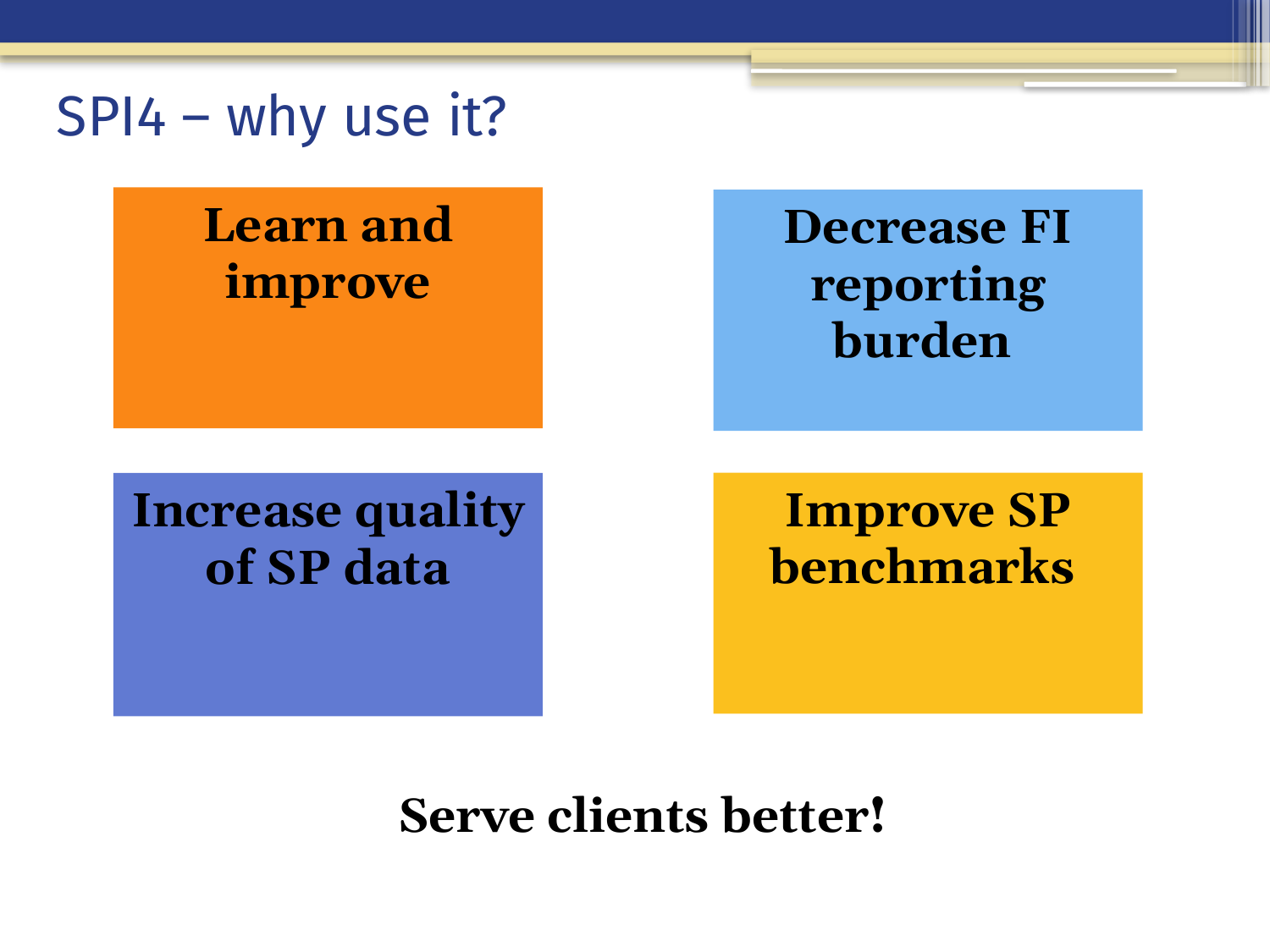

# SPI4 – why use it?
Learn and improve

Decrease FI reporting burden

Increase quality of SP data

Improve SP benchmarks

Serve clients better!